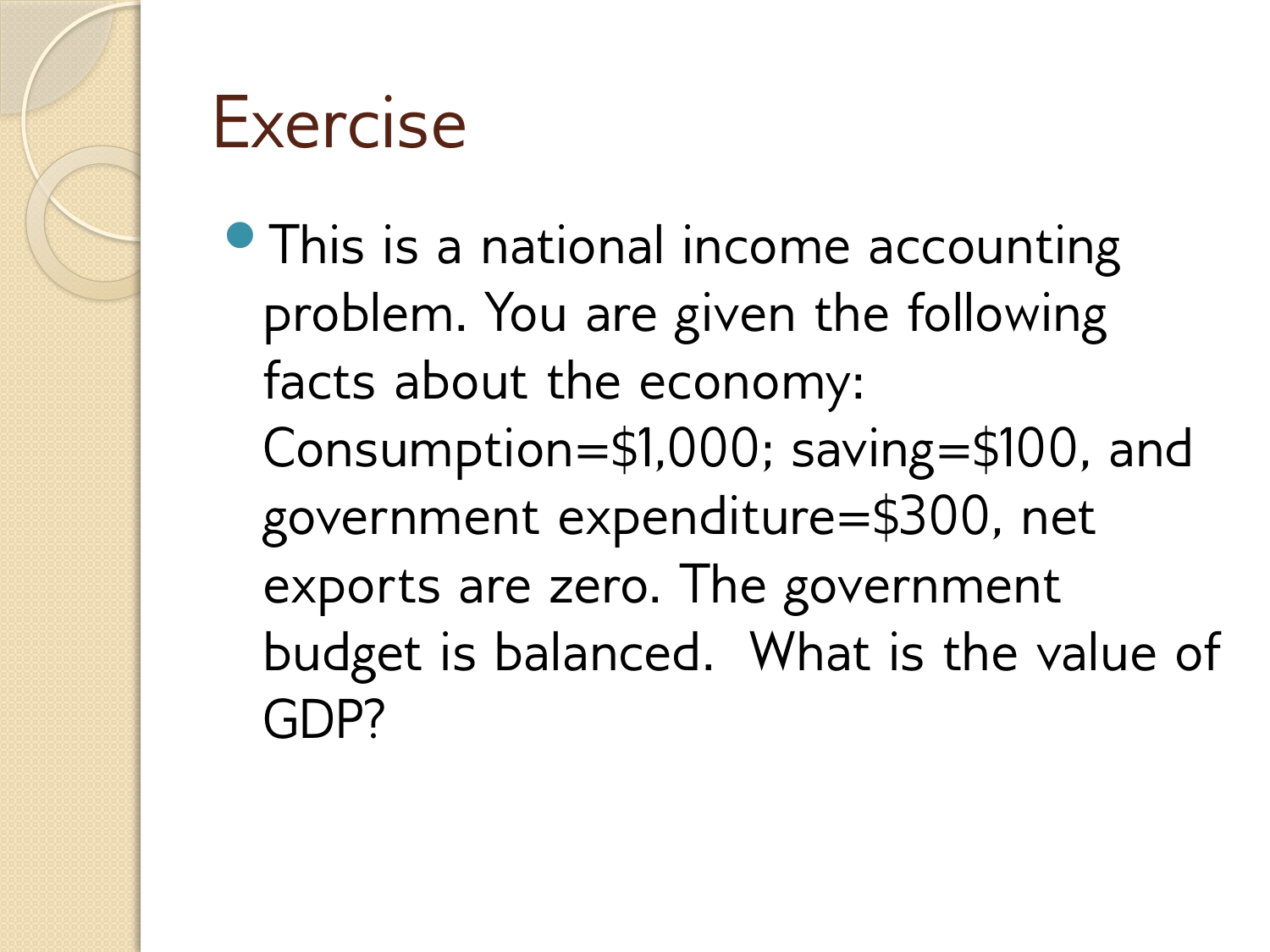

# Exercise
This is a national income accounting problem. You are given the following facts about the economy: Consumption=$1,000; saving=$100, and government expenditure=$300, net exports are zero. The government budget is balanced.  What is the value of GDP?